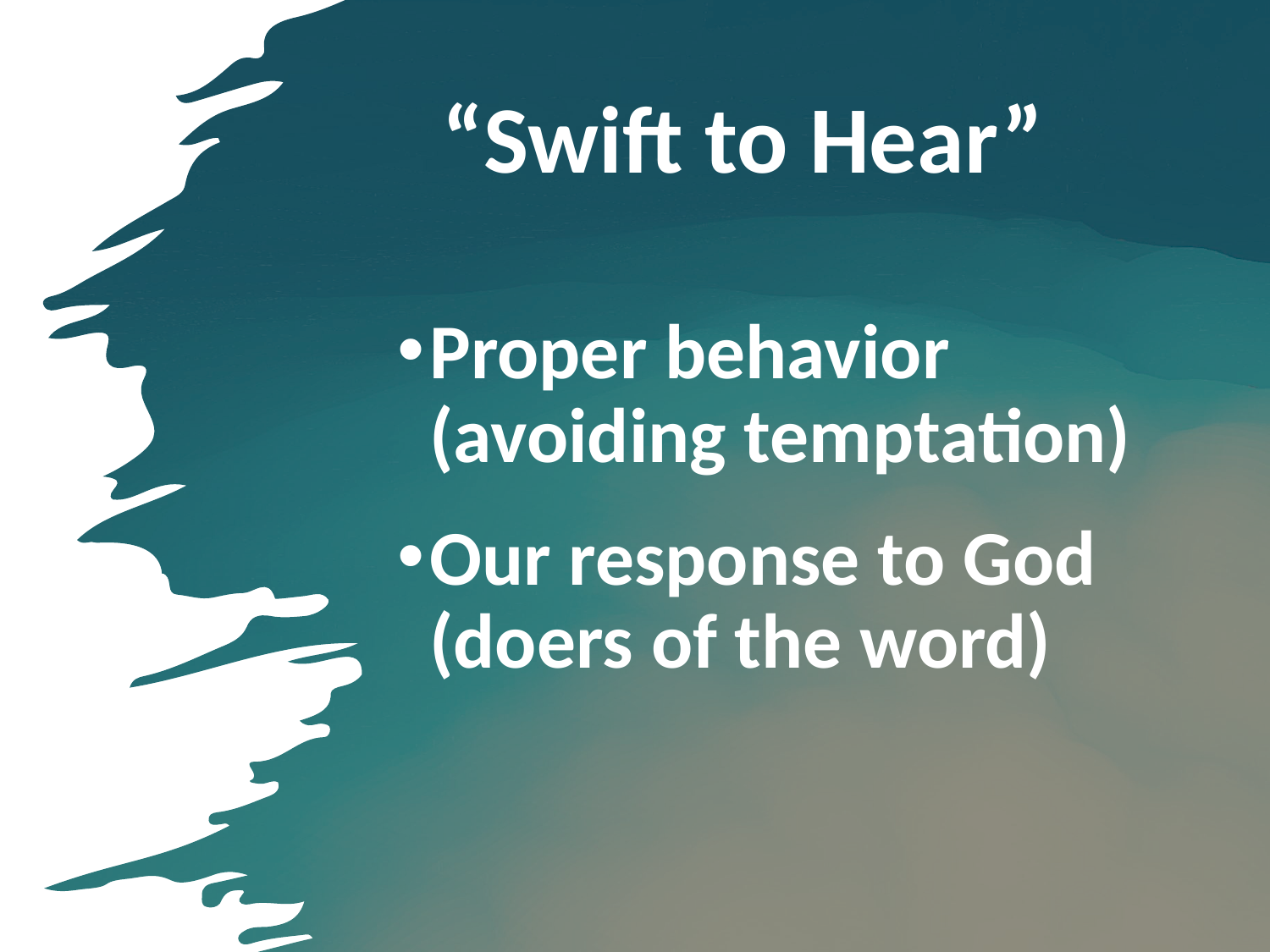

# “Swift to Hear”
Proper behavior (avoiding temptation)
Our response to God (doers of the word)